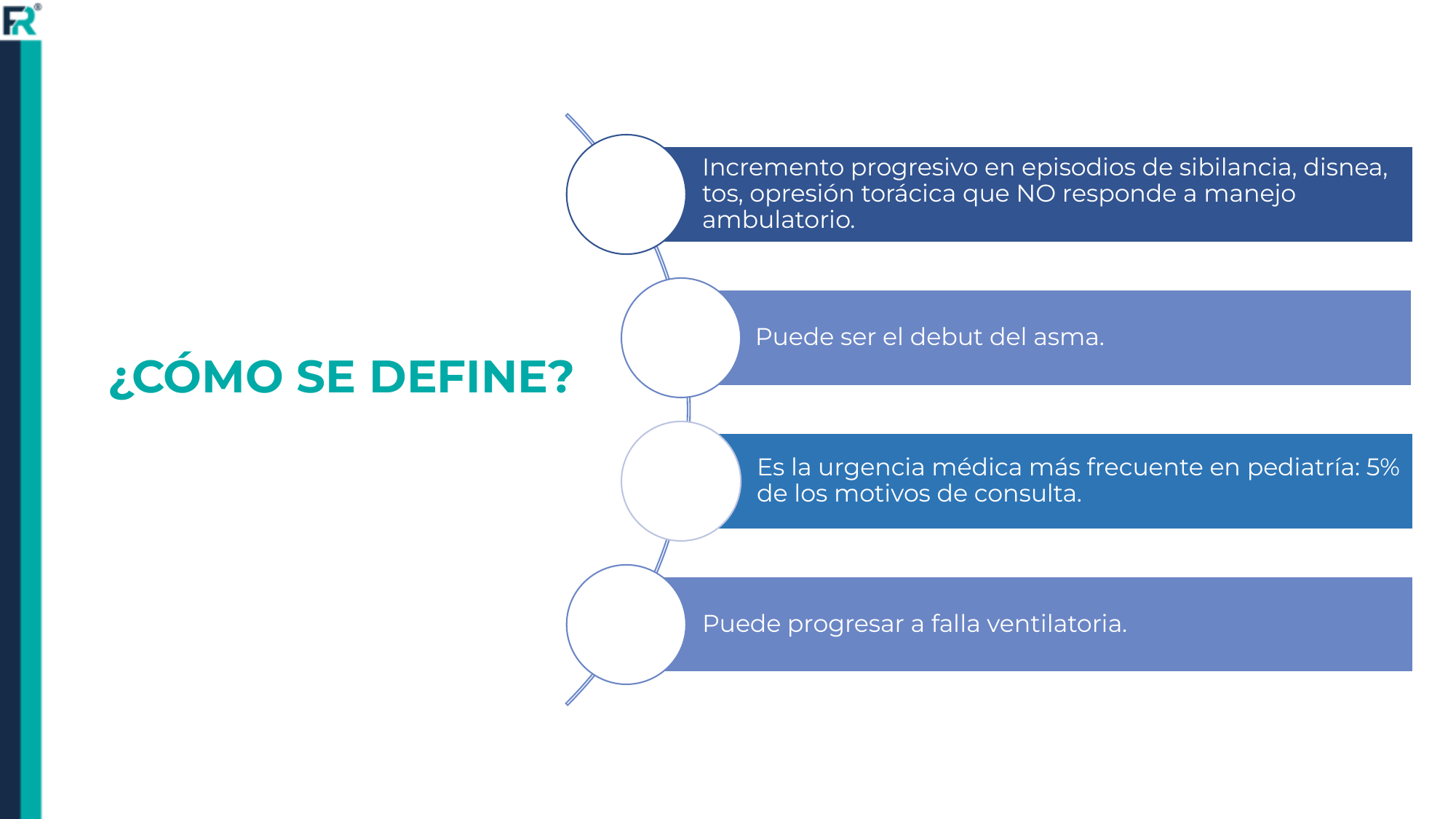

Incremento progresivo en episodios de sibilancia, disnea, tos, opresión torácica que NO responde a manejo ambulatorio.
Puede ser el debut del asma.
Es la urgencia médica más frecuente en pediatría: 5% de los motivos de consulta.
Puede progresar a falla ventilatoria.
¿CÓMO SE DEFINE?